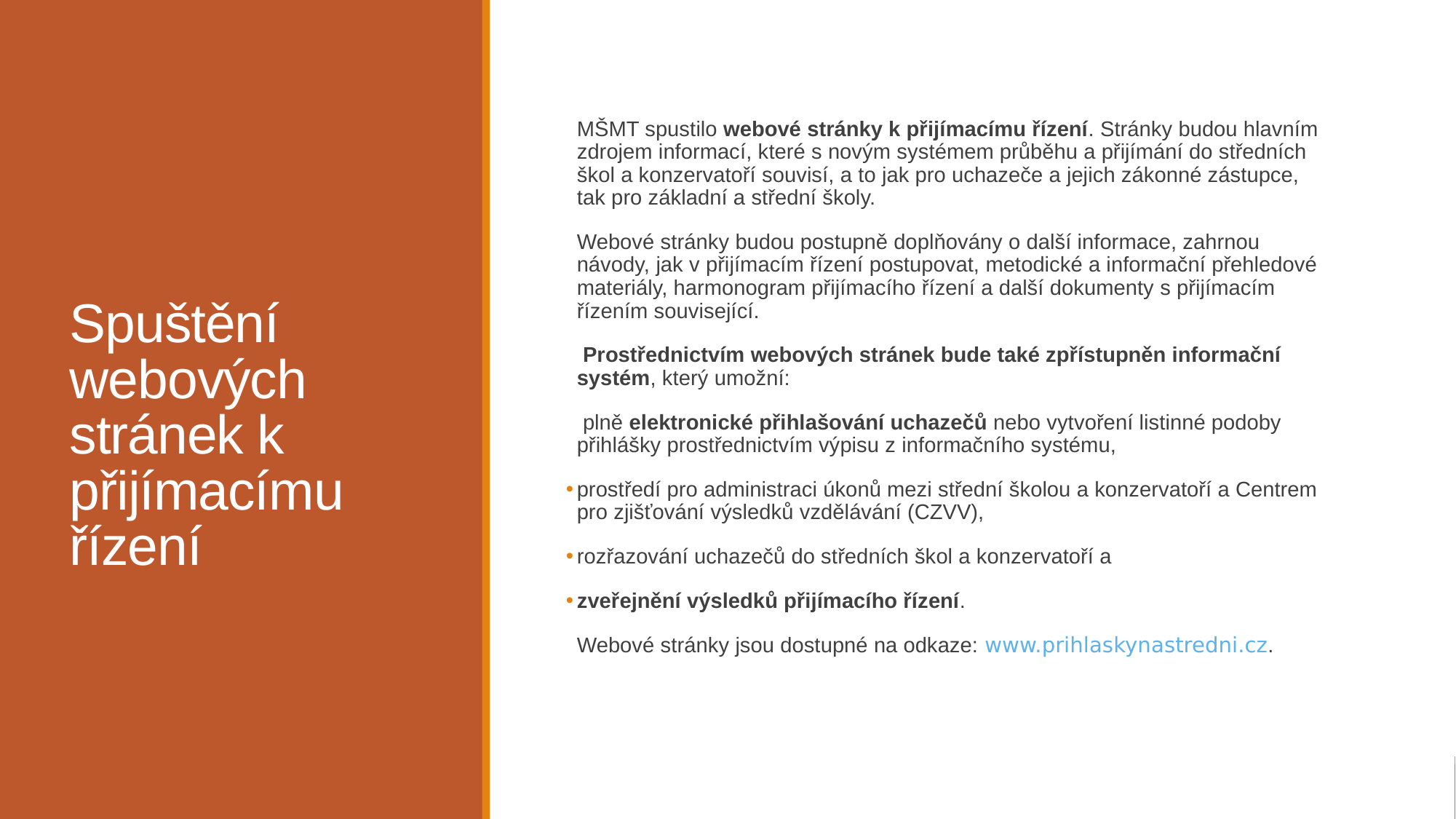

# Spuštění webových stránek k přijímacímu řízení
MŠMT spustilo webové stránky k přijímacímu řízení. Stránky budou hlavním zdrojem informací, které s novým systémem průběhu a přijímání do středních škol a konzervatoří souvisí, a to jak pro uchazeče a jejich zákonné zástupce, tak pro základní a střední školy.
Webové stránky budou postupně doplňovány o další informace, zahrnou návody, jak v přijímacím řízení postupovat, metodické a informační přehledové materiály, harmonogram přijímacího řízení a další dokumenty s přijímacím řízením související.
 Prostřednictvím webových stránek bude také zpřístupněn informační systém, který umožní:
 plně elektronické přihlašování uchazečů nebo vytvoření listinné podoby přihlášky prostřednictvím výpisu z informačního systému,
prostředí pro administraci úkonů mezi střední školou a konzervatoří a Centrem pro zjišťování výsledků vzdělávání (CZVV),
rozřazování uchazečů do středních škol a konzervatoří a
zveřejnění výsledků přijímacího řízení.
Webové stránky jsou dostupné na odkaze: www.prihlaskynastredni.cz.